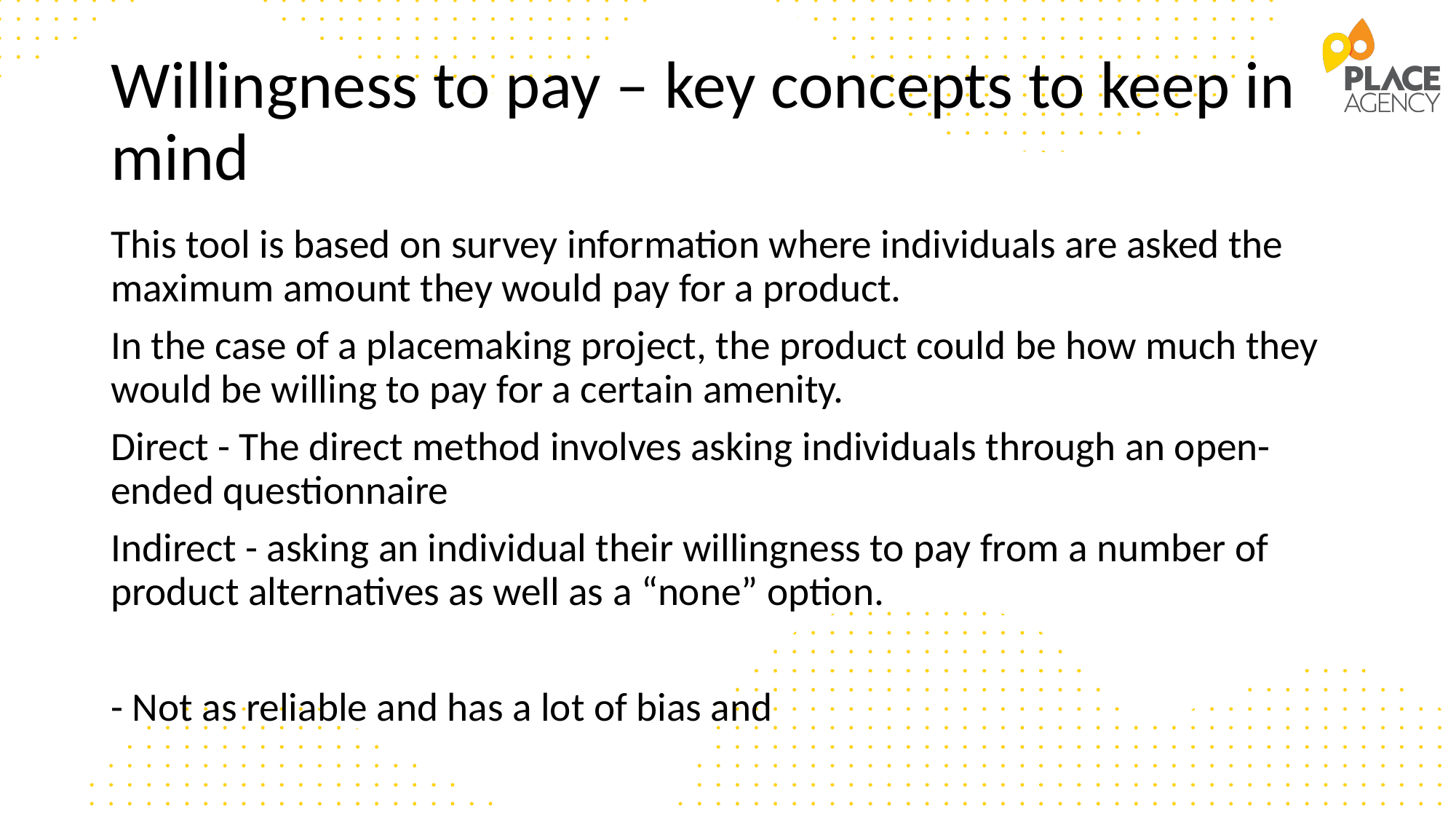

# Willingness to pay – key concepts to keep in mind
This tool is based on survey information where individuals are asked the maximum amount they would pay for a product.
In the case of a placemaking project, the product could be how much they would be willing to pay for a certain amenity.
Direct - The direct method involves asking individuals through an open-ended questionnaire
Indirect - asking an individual their willingness to pay from a number of product alternatives as well as a “none” option.

- Not as reliable and has a lot of bias and